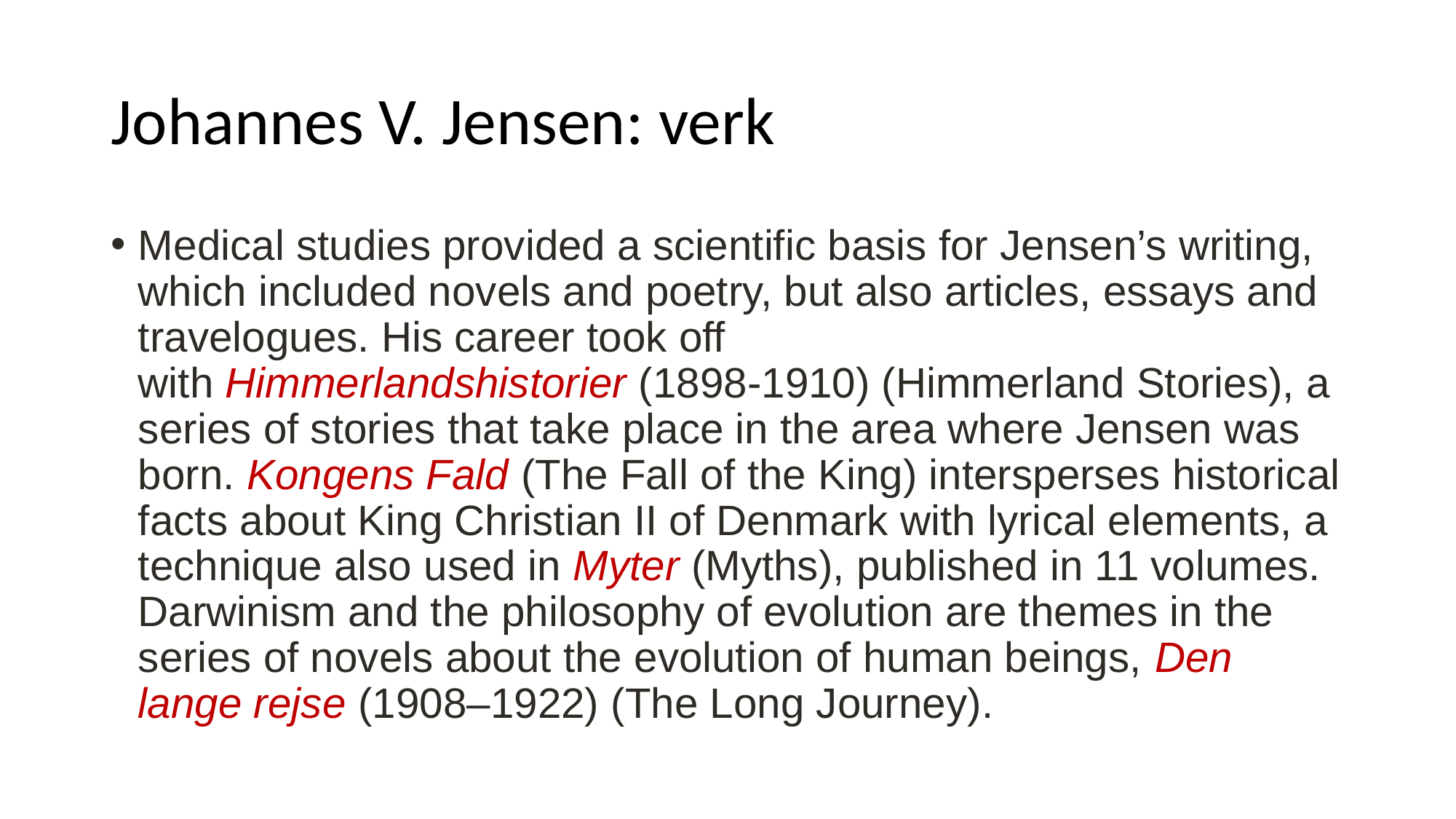

# Johannes V. Jensen: verk
Medical studies provided a scientific basis for Jensen’s writing, which included novels and poetry, but also articles, essays and travelogues. His career took off with Himmerlandshistorier (1898-1910) (Himmerland Stories), a series of stories that take place in the area where Jensen was born. Kongens Fald (The Fall of the King) intersperses historical facts about King Christian II of Denmark with lyrical elements, a technique also used in Myter (Myths), published in 11 volumes. Darwinism and the philosophy of evolution are themes in the series of novels about the evolution of human beings, Den lange rejse (1908–1922) (The Long Journey).